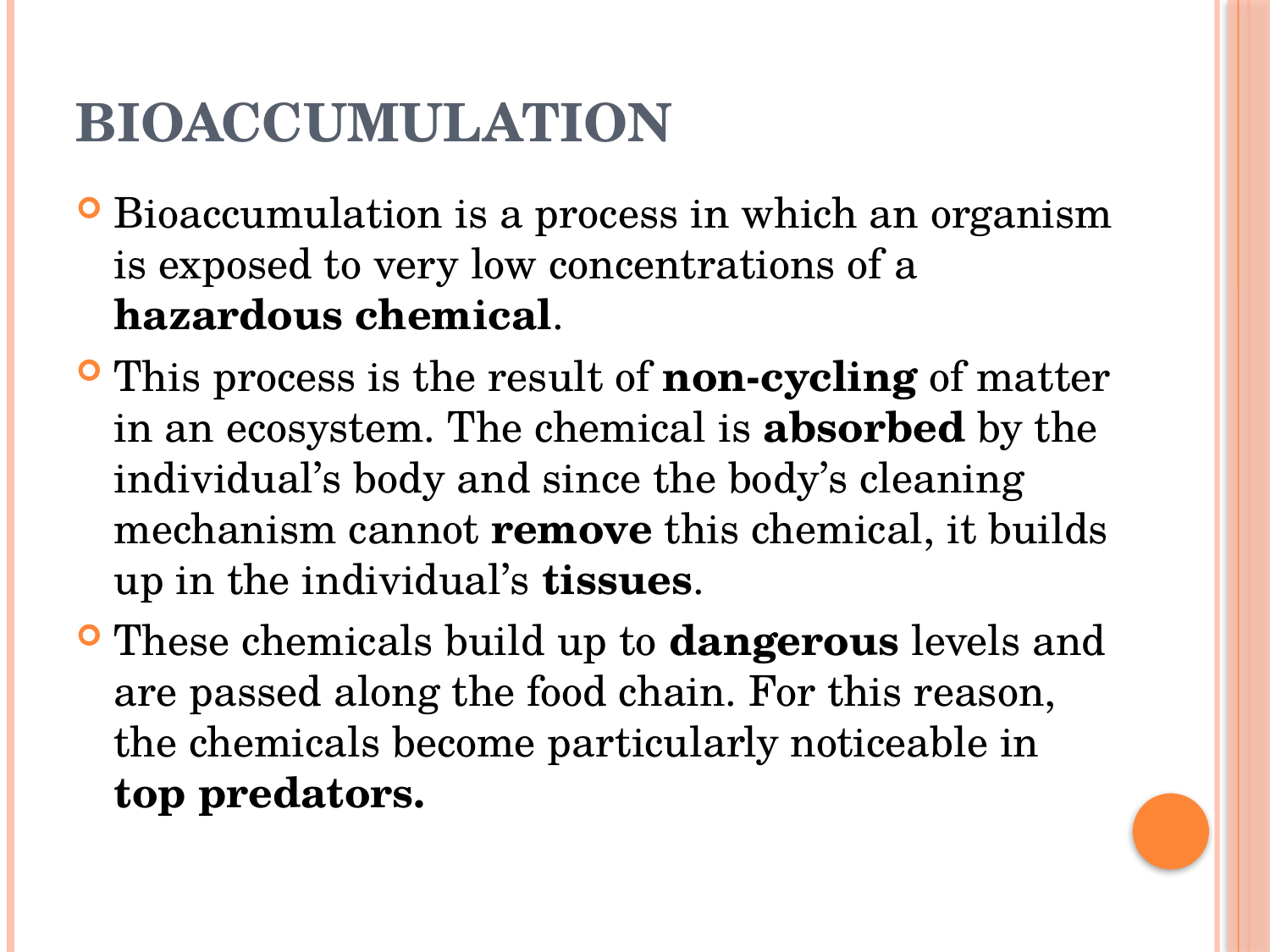

# Bioaccumulation
Bioaccumulation is a process in which an organism is exposed to very low concentrations of a hazardous chemical.
This process is the result of non-cycling of matter in an ecosystem. The chemical is absorbed by the individual’s body and since the body’s cleaning mechanism cannot remove this chemical, it builds up in the individual’s tissues.
These chemicals build up to dangerous levels and are passed along the food chain. For this reason, the chemicals become particularly noticeable in top predators.